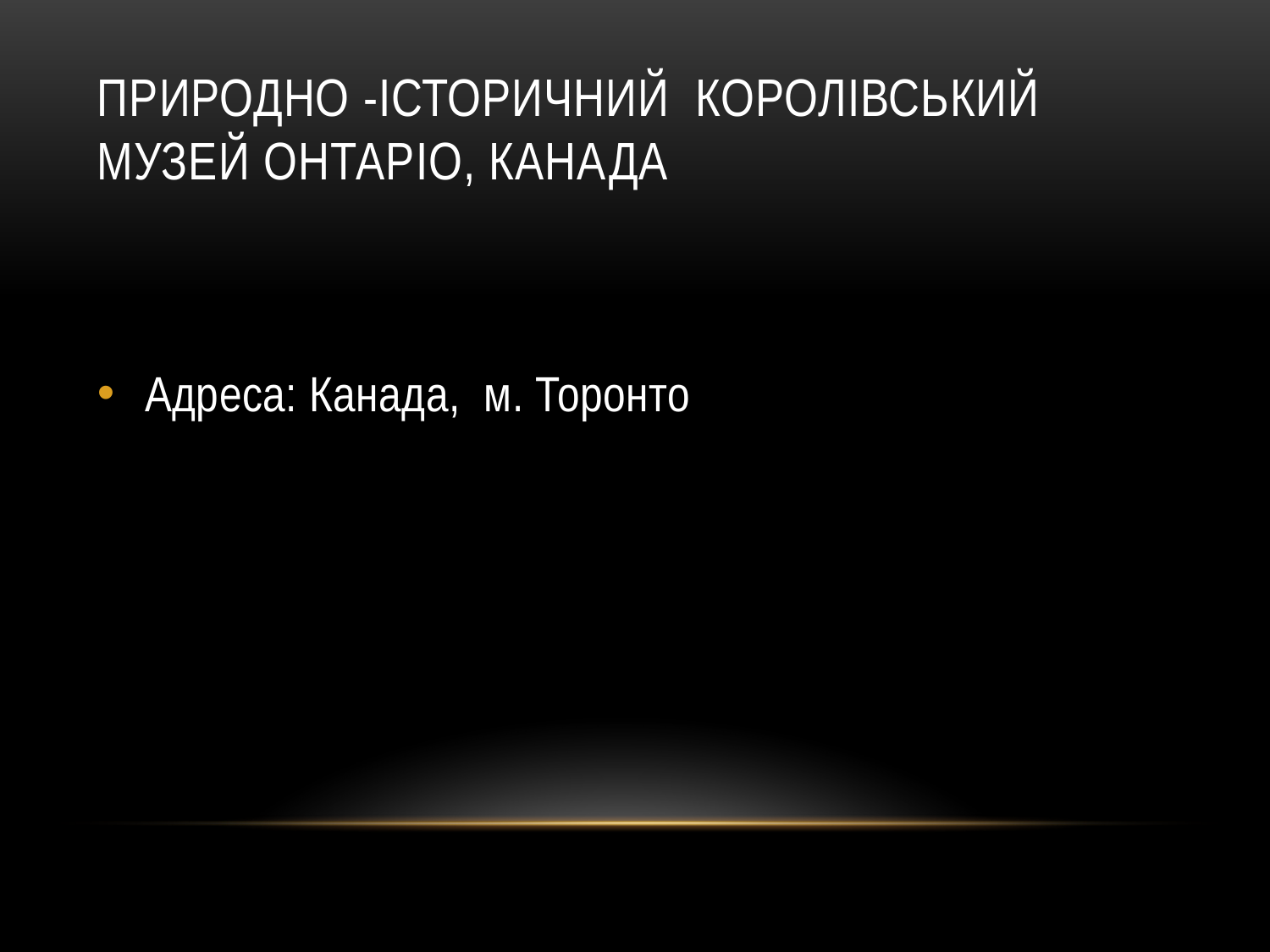

# природно -історичний  Королівський музей Онтаріо, Канада
Адреса: Канада,  м. Торонто